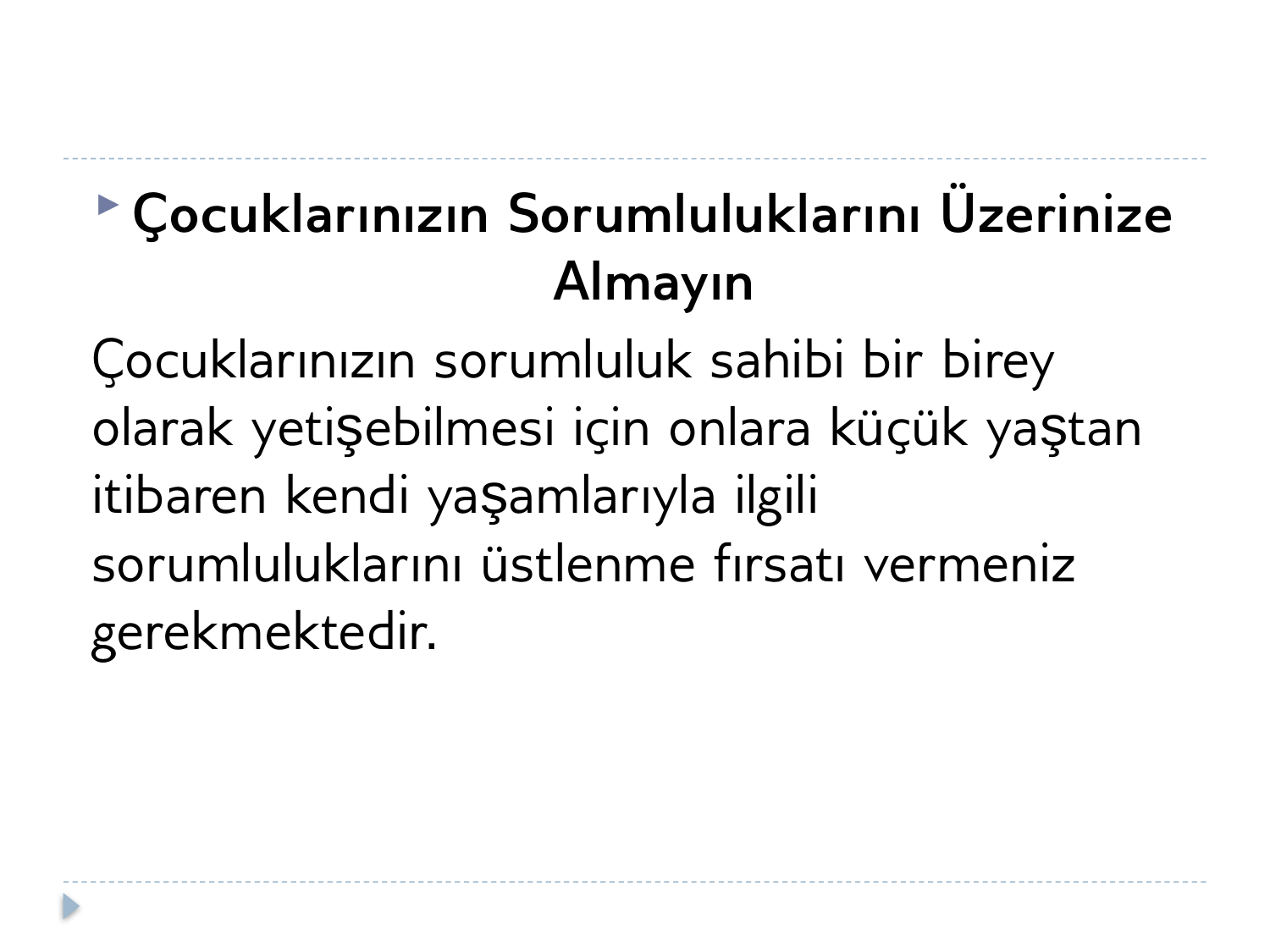

#
Çocuklarınızın Sorumluluklarını Üzerinize Almayın
Çocuklarınızın sorumluluk sahibi bir birey olarak yetişebilmesi için onlara küçük yaştan itibaren kendi yaşamlarıyla ilgili sorumluluklarını üstlenme fırsatı vermeniz gerekmektedir.